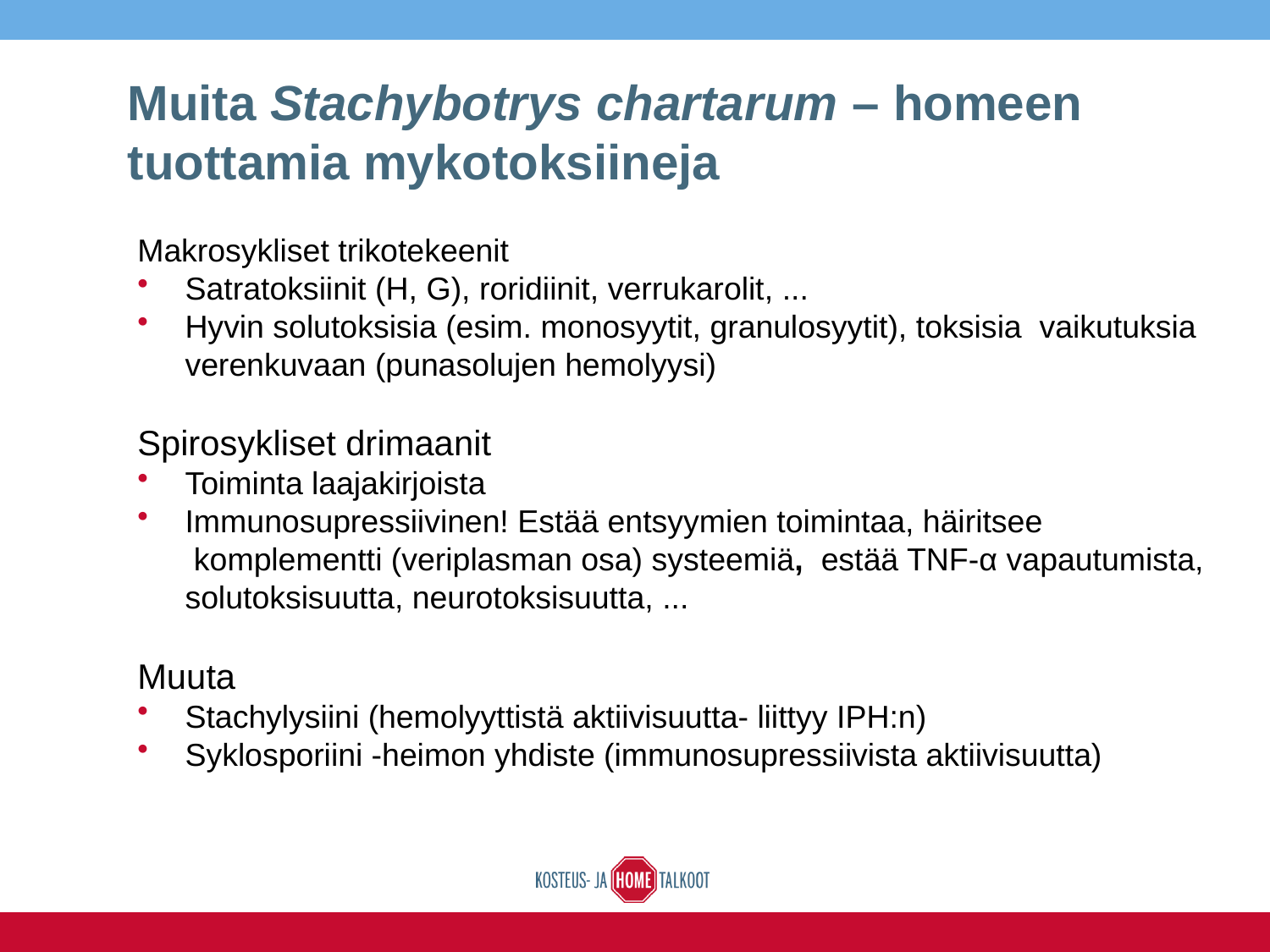

# Muita Stachybotrys chartarum – homeen tuottamia mykotoksiineja
Makrosykliset trikotekeenit
Satratoksiinit (H, G), roridiinit, verrukarolit, ...
Hyvin solutoksisia (esim. monosyytit, granulosyytit), toksisia  vaikutuksia verenkuvaan (punasolujen hemolyysi)

Spirosykliset drimaanit
Toiminta laajakirjoista
Immunosupressiivinen! Estää entsyymien toimintaa, häiritsee  komplementti (veriplasman osa) systeemiä,  estää TNF-α vapautumista, solutoksisuutta, neurotoksisuutta, ...

Muuta
Stachylysiini (hemolyyttistä aktiivisuutta- liittyy IPH:n)
Syklosporiini -heimon yhdiste (immunosupressiivista aktiivisuutta)

16